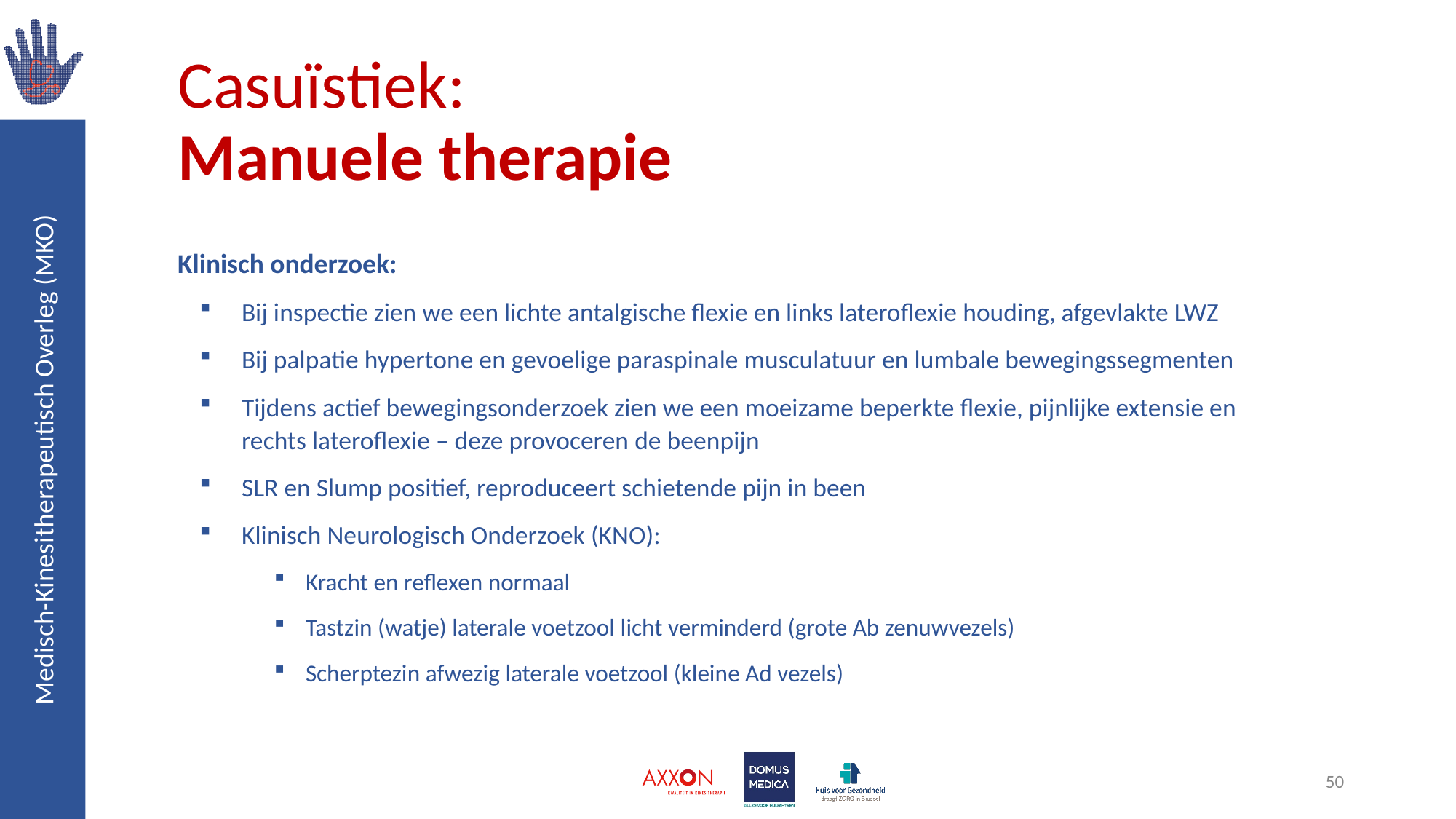

# Casuïstiek: Manuele therapie

Klinisch onderzoek:
Bij inspectie zien we een lichte antalgische flexie en links lateroflexie houding, afgevlakte LWZ
Bij palpatie hypertone en gevoelige paraspinale musculatuur en lumbale bewegingssegmenten
Tijdens actief bewegingsonderzoek zien we een moeizame beperkte flexie, pijnlijke extensie en rechts lateroflexie – deze provoceren de beenpijn
SLR en Slump positief, reproduceert schietende pijn in been
Klinisch Neurologisch Onderzoek (KNO):
Kracht en reflexen normaal
Tastzin (watje) laterale voetzool licht verminderd (grote Ab zenuwvezels)
Scherptezin afwezig laterale voetzool (kleine Ad vezels)

50